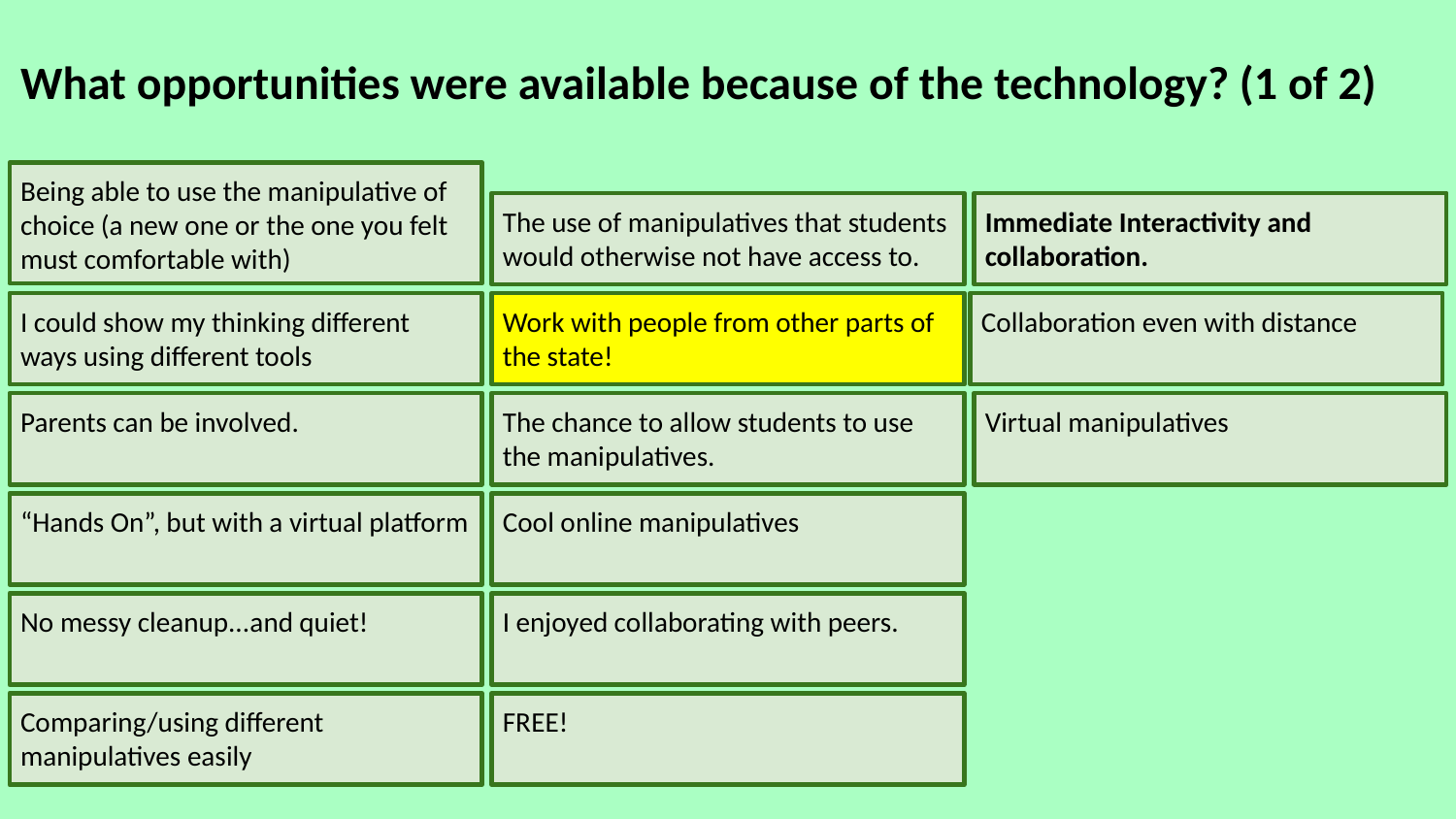

# What opportunities were available because of the technology? (1 of 2)
Being able to use the manipulative of choice (a new one or the one you felt must comfortable with)
The use of manipulatives that students would otherwise not have access to.
Immediate Interactivity and collaboration.
I could show my thinking different ways using different tools
Work with people from other parts of the state!
Collaboration even with distance
Parents can be involved.

The chance to allow students to use the manipulatives.

Virtual manipulatives
“Hands On”, but with a virtual platform

Cool online manipulatives
No messy cleanup...and quiet!
I enjoyed collaborating with peers.
Comparing/using different manipulatives easily
FREE!